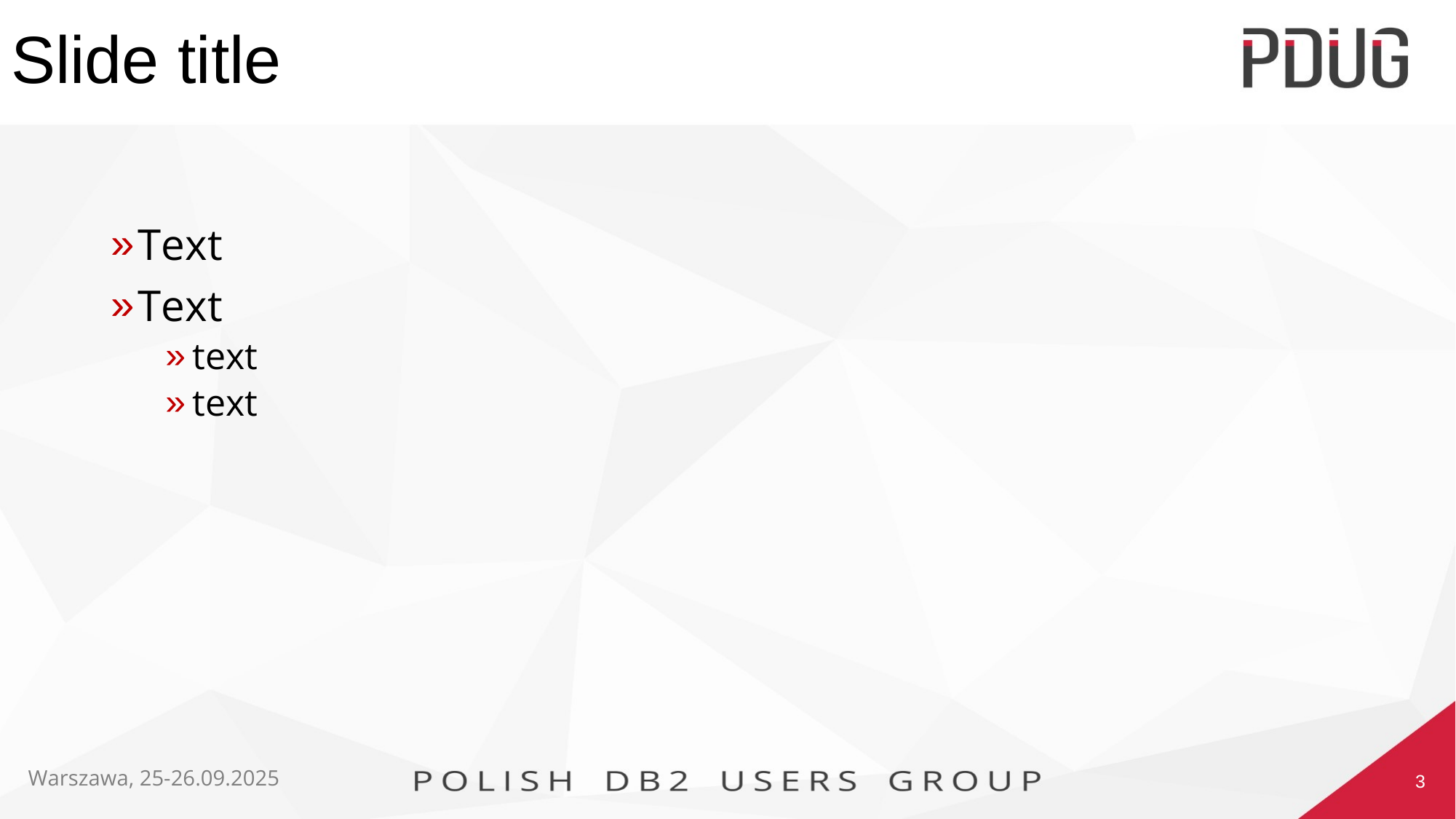

# Slide title
Text
Text
text
text

Warszawa, 25-26.09.2025
3